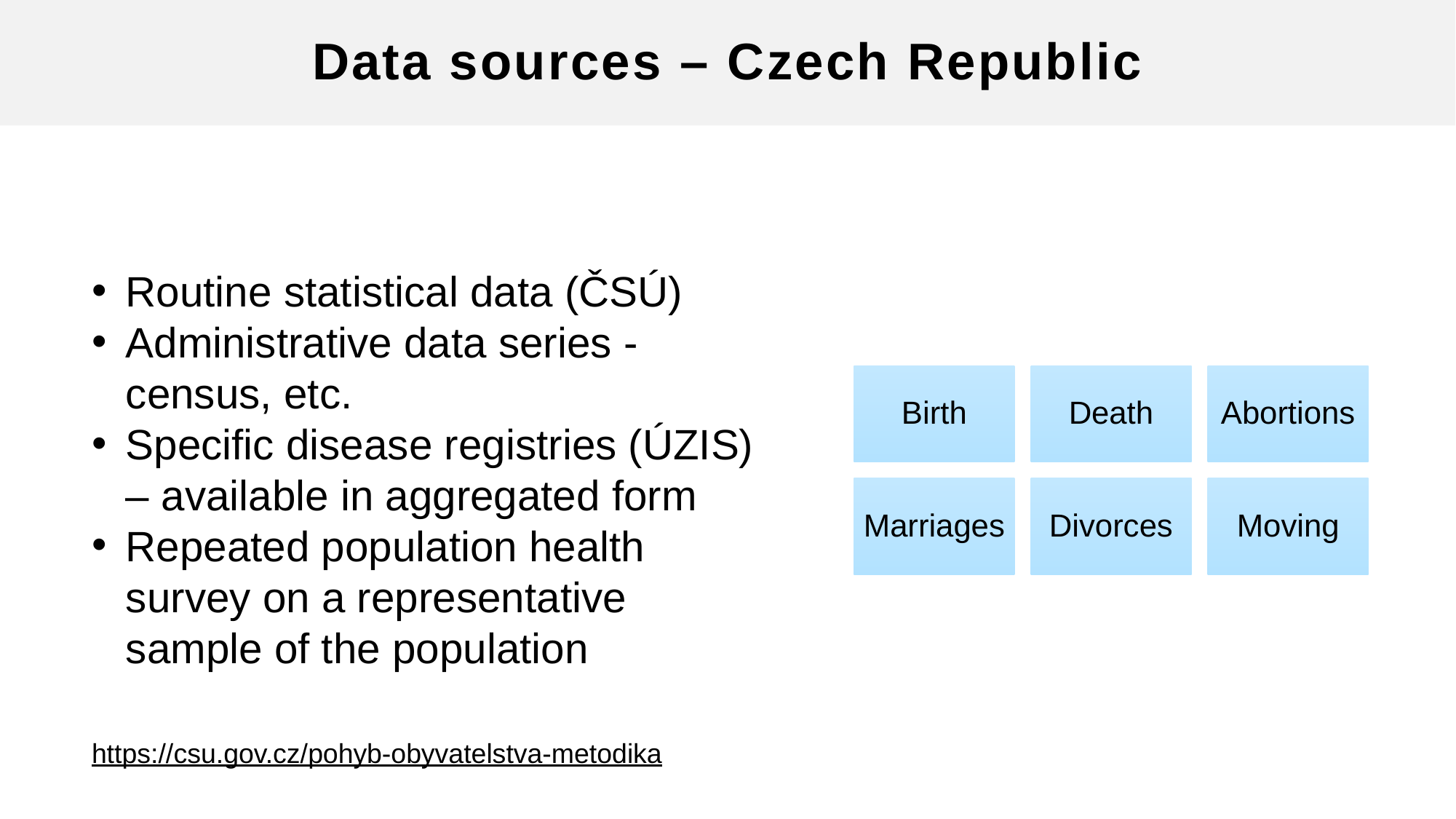

# Data sources – Czech Republic
Routine statistical data (ČSÚ)
Administrative data series - census, etc.
Specific disease registries (ÚZIS) – available in aggregated form
Repeated population health survey on a representative sample of the population
Birth
Death
Abortions
Marriages
Divorces
Moving
https://csu.gov.cz/pohyb-obyvatelstva-metodika